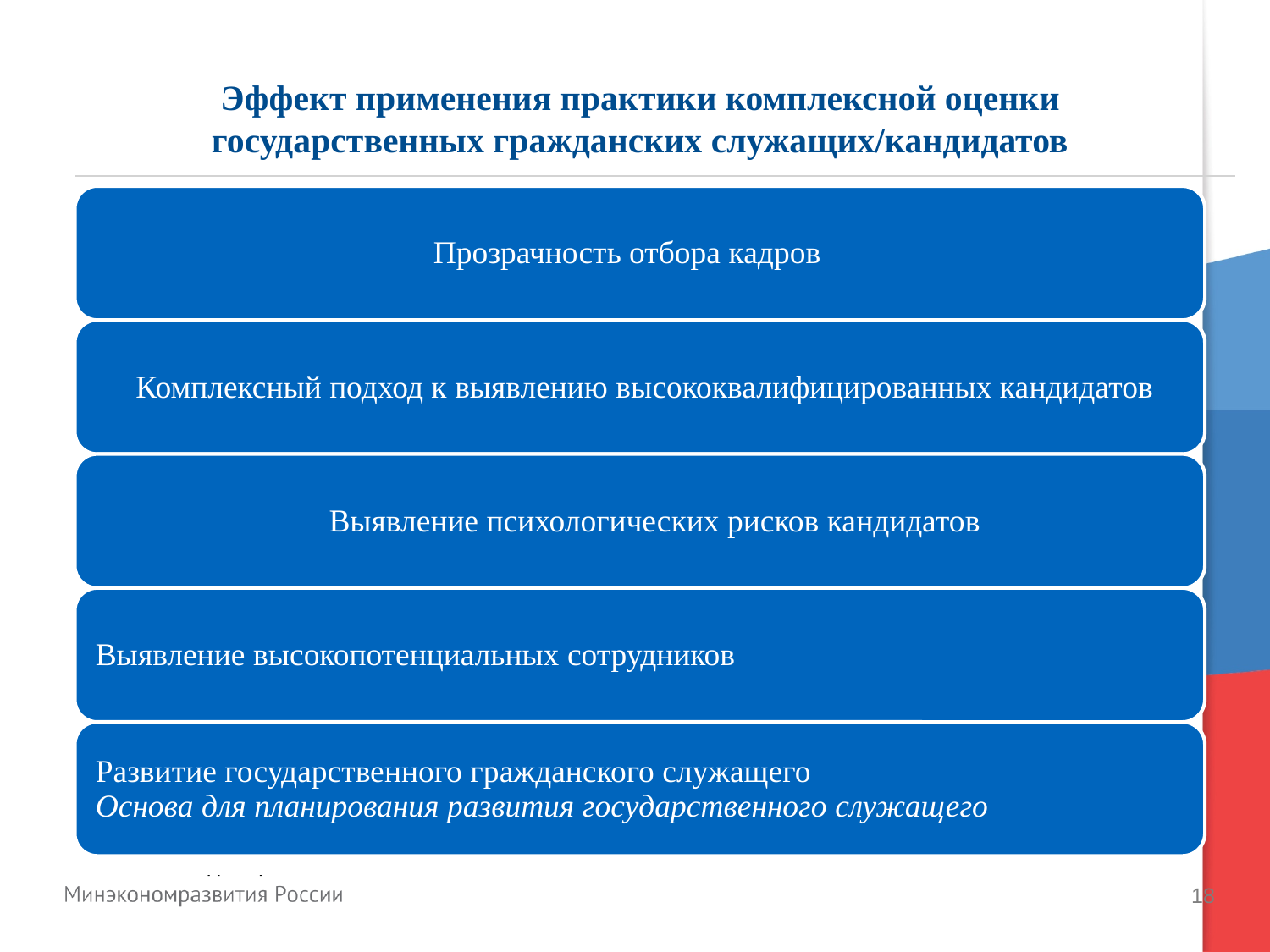

# Эффект применения практики комплексной оценки государственных гражданских служащих/кандидатов
Выявление высокопотенциальных сотрудников
Развитие государственного гражданского служащего
Основа для планирования развития государственного служащего
                                          Прозрачность отбора кадров
     Комплексный подход к выявлению высококвалифицированных кандидатов
                             Выявление психологических рисков кандидатов